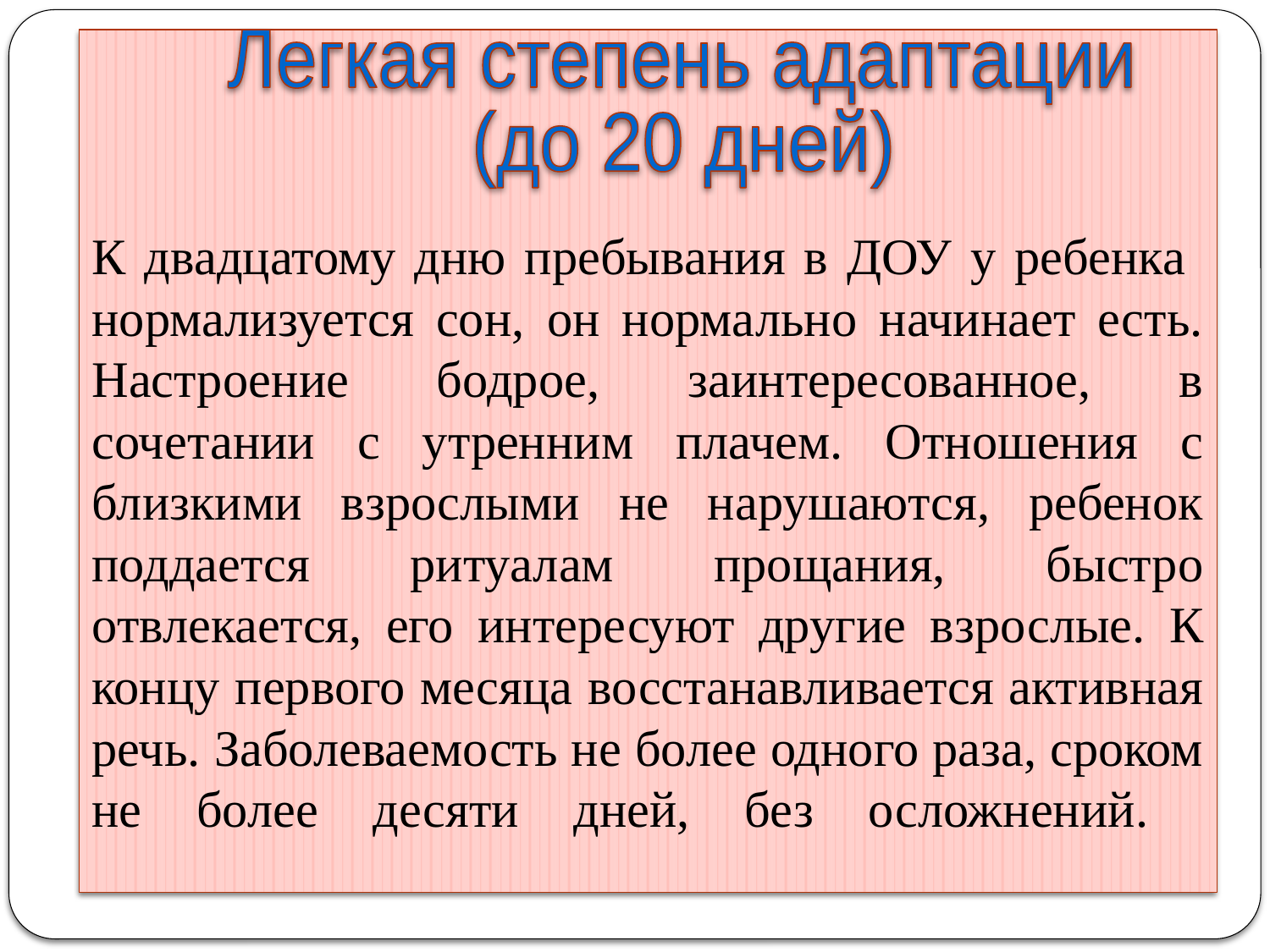

# К двадцатому дню пребывания в ДОУ у ребенка нормализуется сон, он нормально начинает есть. Настроение бодрое, заинтересованное, в сочетании с утренним плачем. Отношения с близкими взрослыми не нарушаются, ребенок поддается ритуалам прощания, быстро отвлекается, его интересуют другие взрослые. К концу первого месяца восстанавливается активная речь. Заболеваемость не более одного раза, сроком не более десяти дней, без осложнений.
Легкая степень адаптации
(до 20 дней)